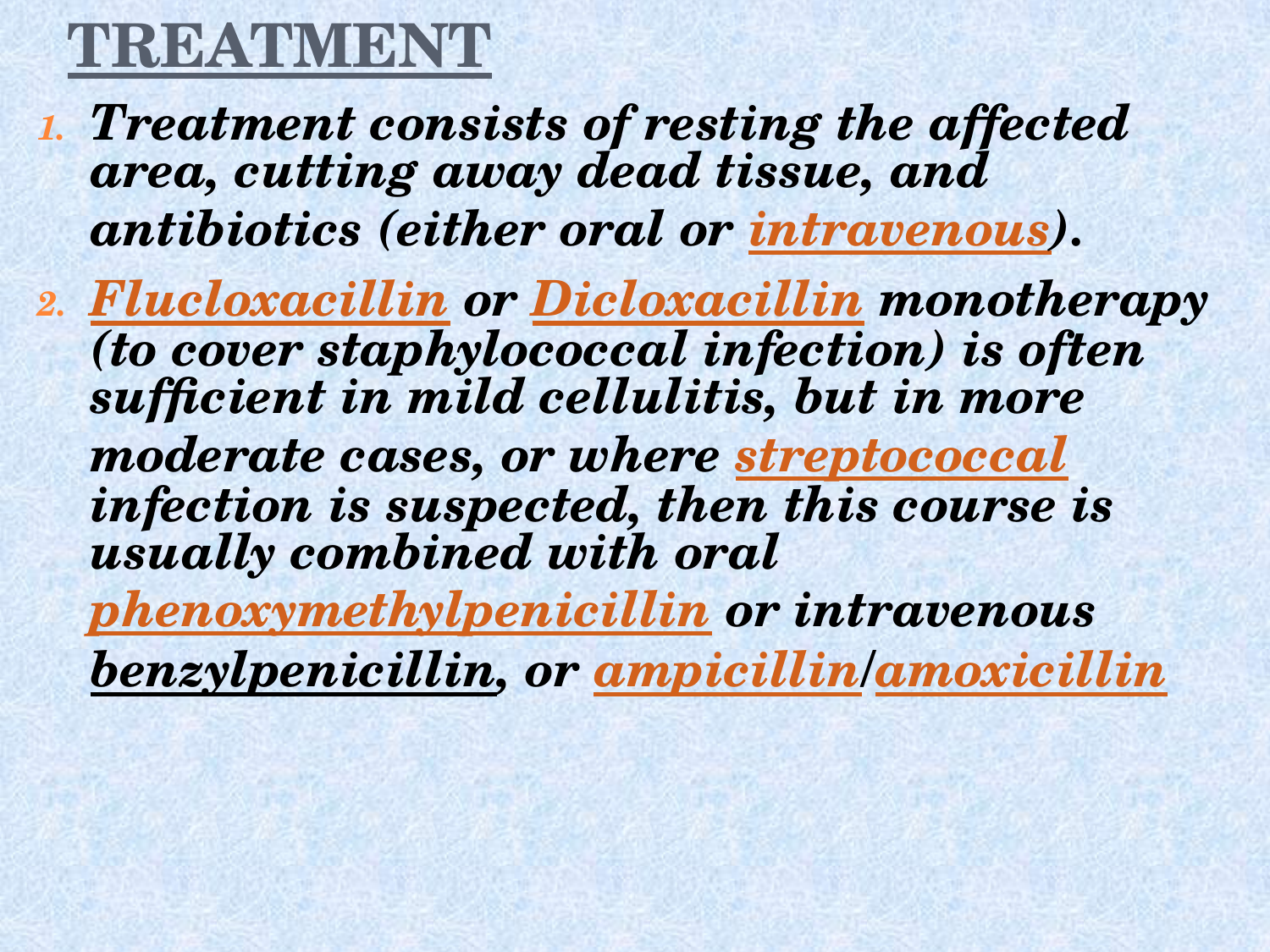

# Treatment
Treatment consists of resting the affected area, cutting away dead tissue, and antibiotics (either oral or intravenous).
Flucloxacillin or Dicloxacillin monotherapy (to cover staphylococcal infection) is often sufficient in mild cellulitis, but in more moderate cases, or where streptococcal infection is suspected, then this course is usually combined with oral phenoxymethylpenicillin or intravenous benzylpenicillin, or ampicillin/amoxicillin